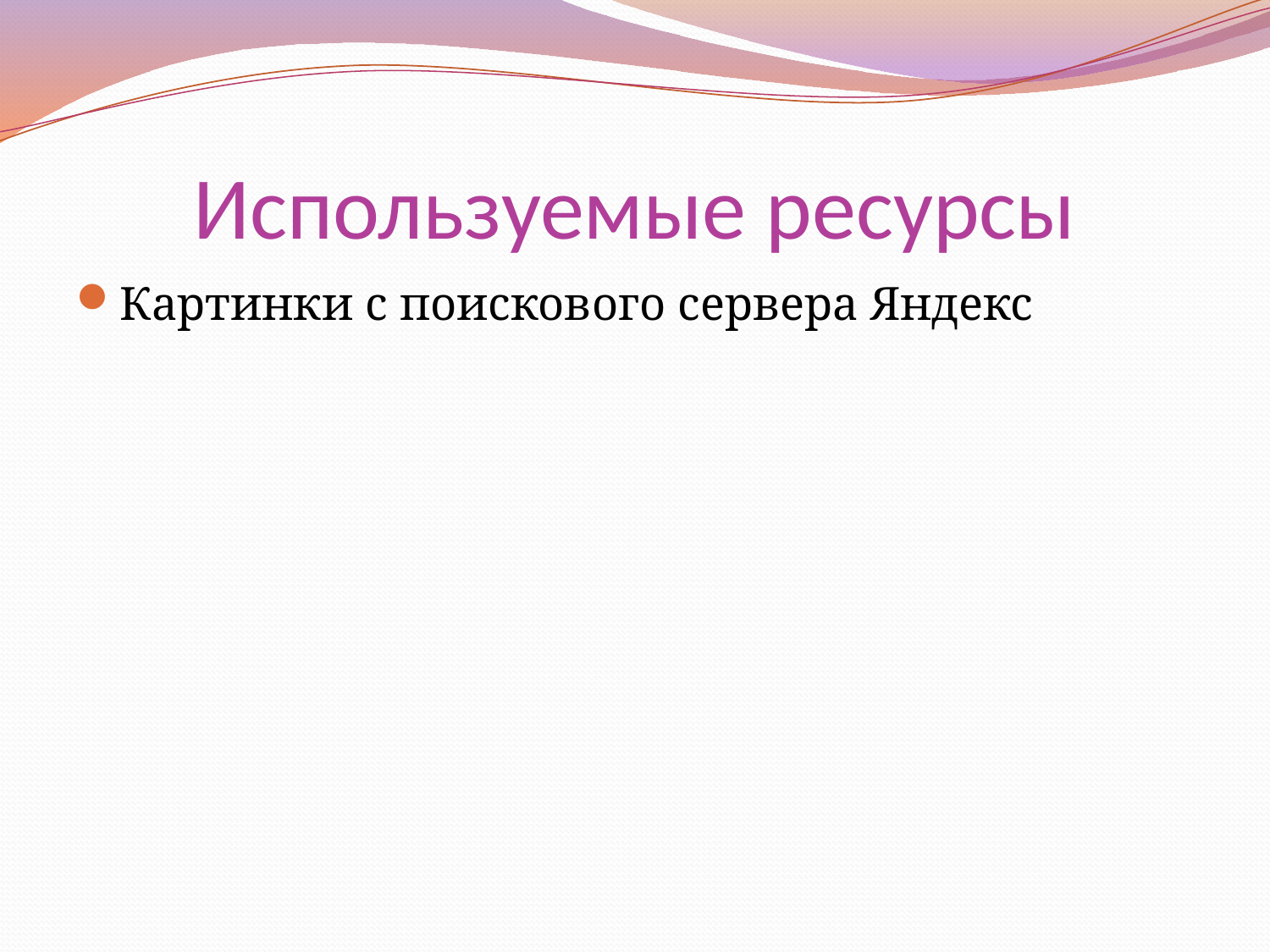

# Используемые ресурсы
Картинки с поискового сервера Яндекс